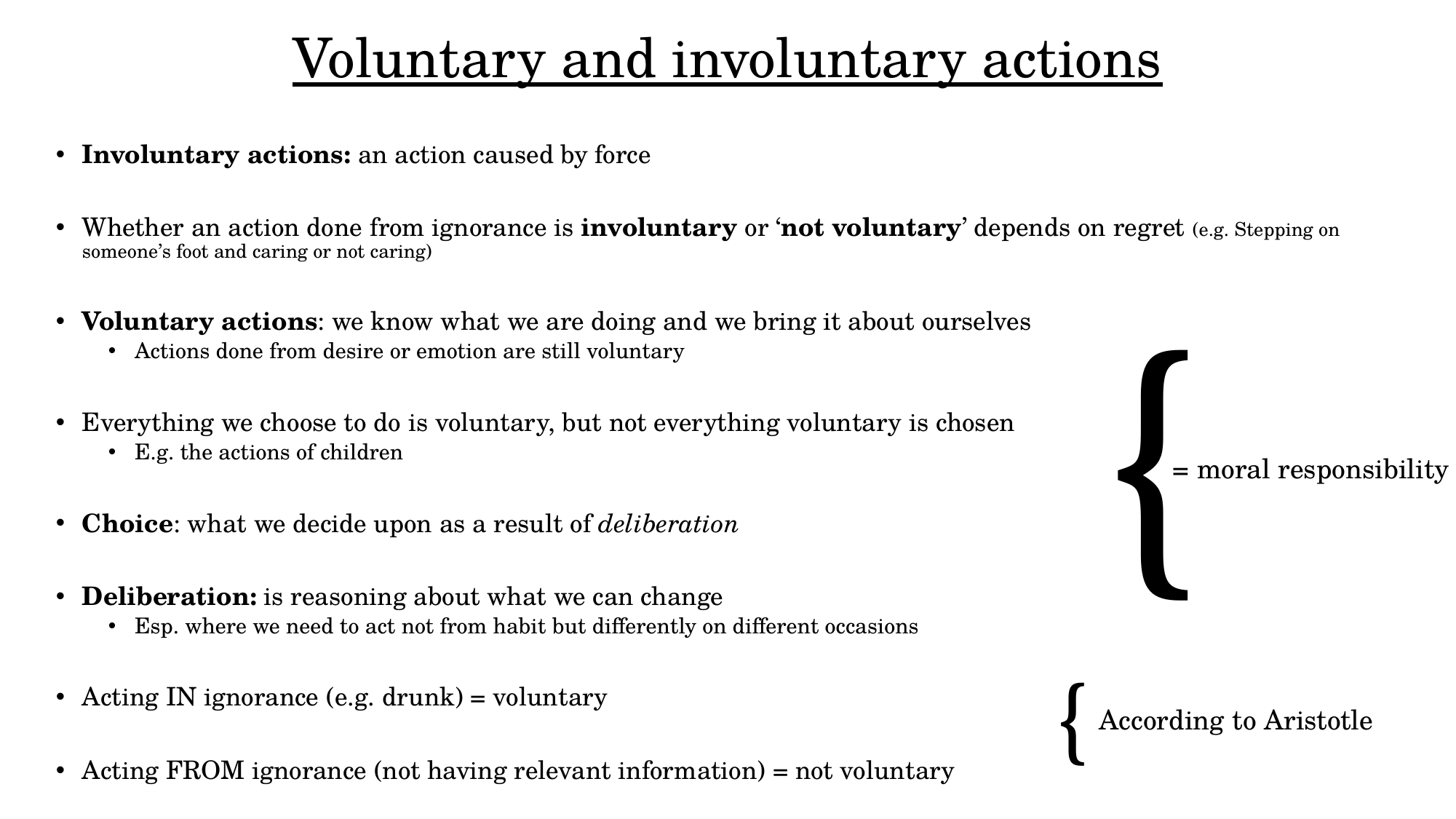

# Voluntary and involuntary actions
Involuntary actions: an action caused by force

Whether an action done from ignorance is involuntary or ‘not voluntary’ depends on regret (e.g. Stepping on someone’s foot and caring or not caring)

Voluntary actions: we know what we are doing and we bring it about ourselves
Actions done from desire or emotion are still voluntary

Everything we choose to do is voluntary, but not everything voluntary is chosen
E.g. the actions of children

Choice: what we decide upon as a result of deliberation

Deliberation: is reasoning about what we can change
Esp. where we need to act not from habit but differently on different occasions

Acting IN ignorance (e.g. drunk) = voluntary

Acting FROM ignorance (not having relevant information) = not voluntary

{
= moral responsibility
{
According to Aristotle